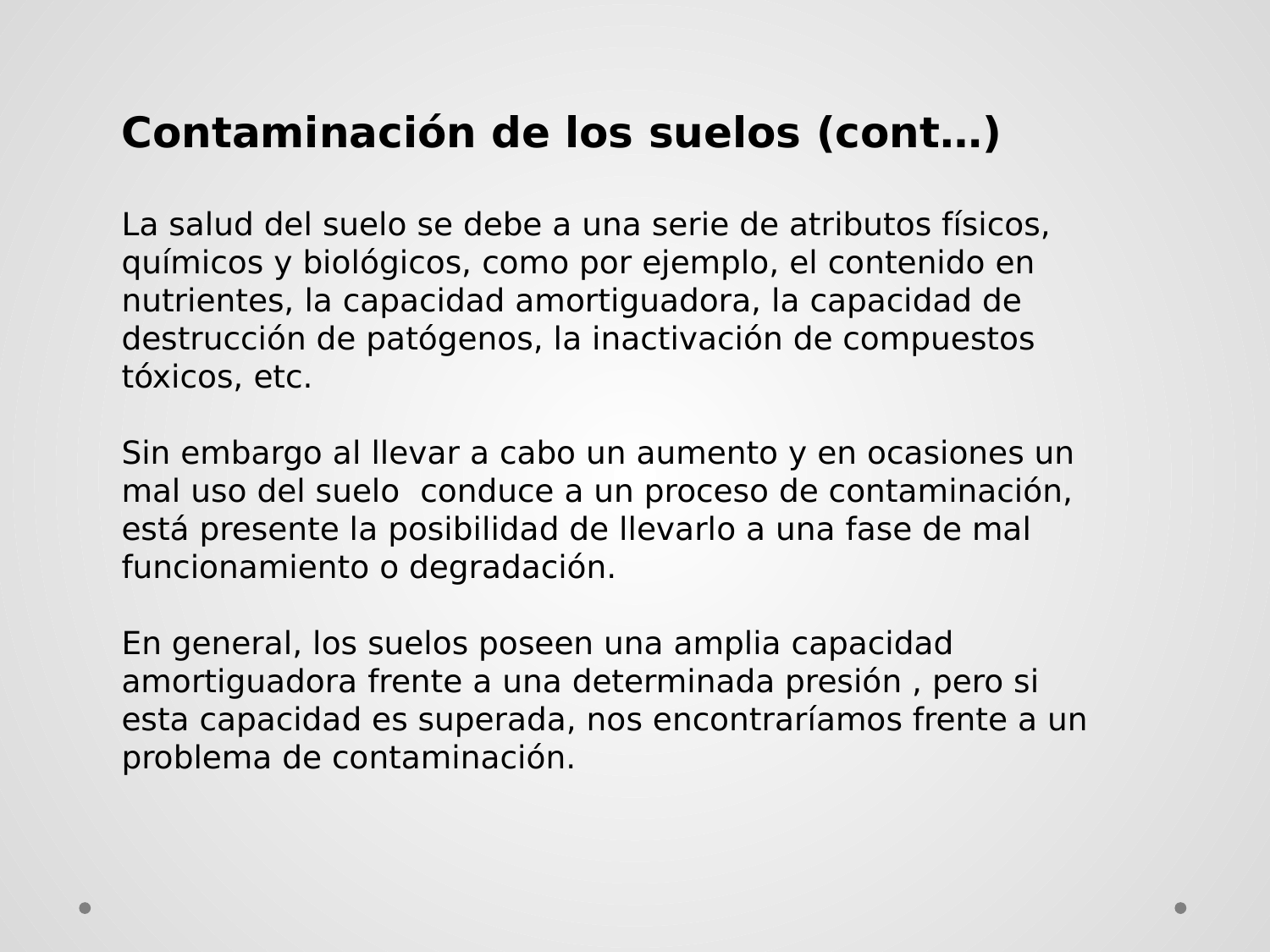

Contaminación de los suelos (cont…)
La salud del suelo se debe a una serie de atributos físicos, químicos y biológicos, como por ejemplo, el contenido en nutrientes, la capacidad amortiguadora, la capacidad de destrucción de patógenos, la inactivación de compuestos tóxicos, etc.

Sin embargo al llevar a cabo un aumento y en ocasiones un mal uso del suelo  conduce a un proceso de contaminación, está presente la posibilidad de llevarlo a una fase de mal funcionamiento o degradación.
En general, los suelos poseen una amplia capacidad amortiguadora frente a una determinada presión , pero si esta capacidad es superada, nos encontraríamos frente a un problema de contaminación.